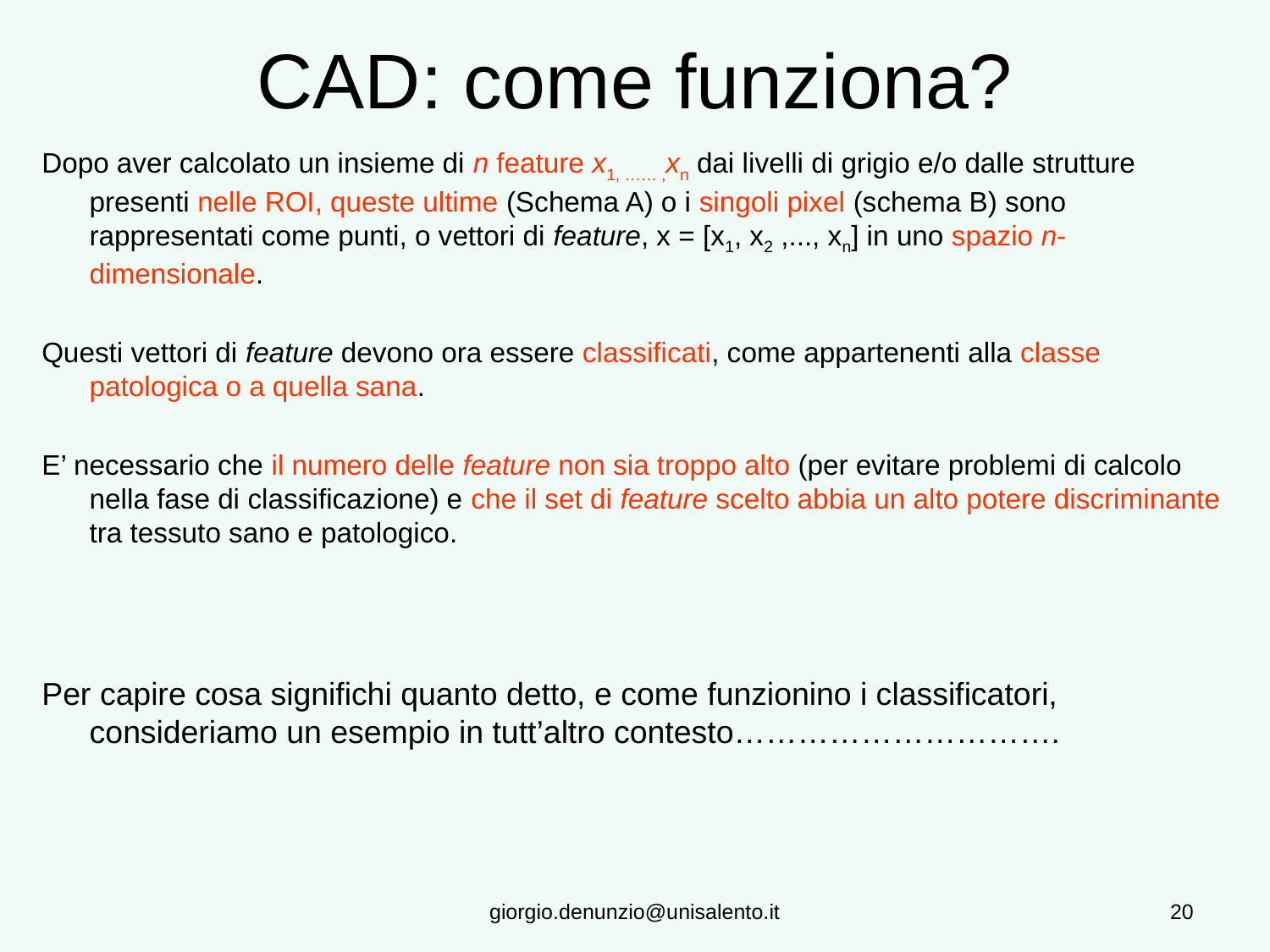

# CAD: come funziona?
Dopo aver calcolato un insieme di n feature x1, …… ,xn dai livelli di grigio e/o dalle strutture presenti nelle ROI, queste ultime (Schema A) o i singoli pixel (schema B) sono rappresentati come punti, o vettori di feature, x = [x1, x2 ,..., xn] in uno spazio n-dimensionale.

Questi vettori di feature devono ora essere classificati, come appartenenti alla classe patologica o a quella sana.

E’ necessario che il numero delle feature non sia troppo alto (per evitare problemi di calcolo nella fase di classificazione) e che il set di feature scelto abbia un alto potere discriminante tra tessuto sano e patologico.

Per capire cosa significhi quanto detto, e come funzionino i classificatori, consideriamo un esempio in tutt’altro contesto………………………….
giorgio.denunzio@unisalento.it
20